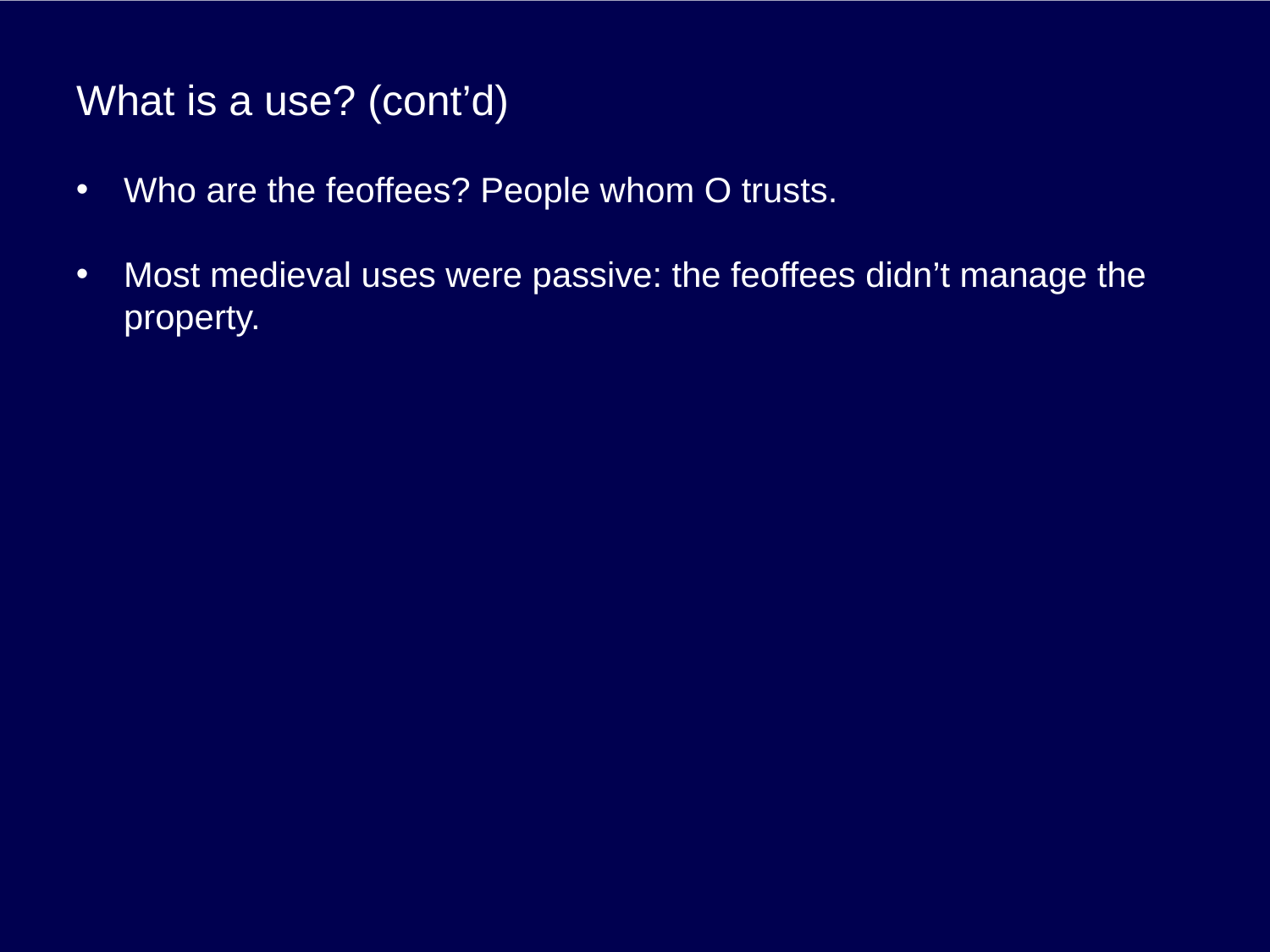

# What is a use? (cont’d)
Who are the feoffees? People whom O trusts.

Most medieval uses were passive: the feoffees didn’t manage the property.